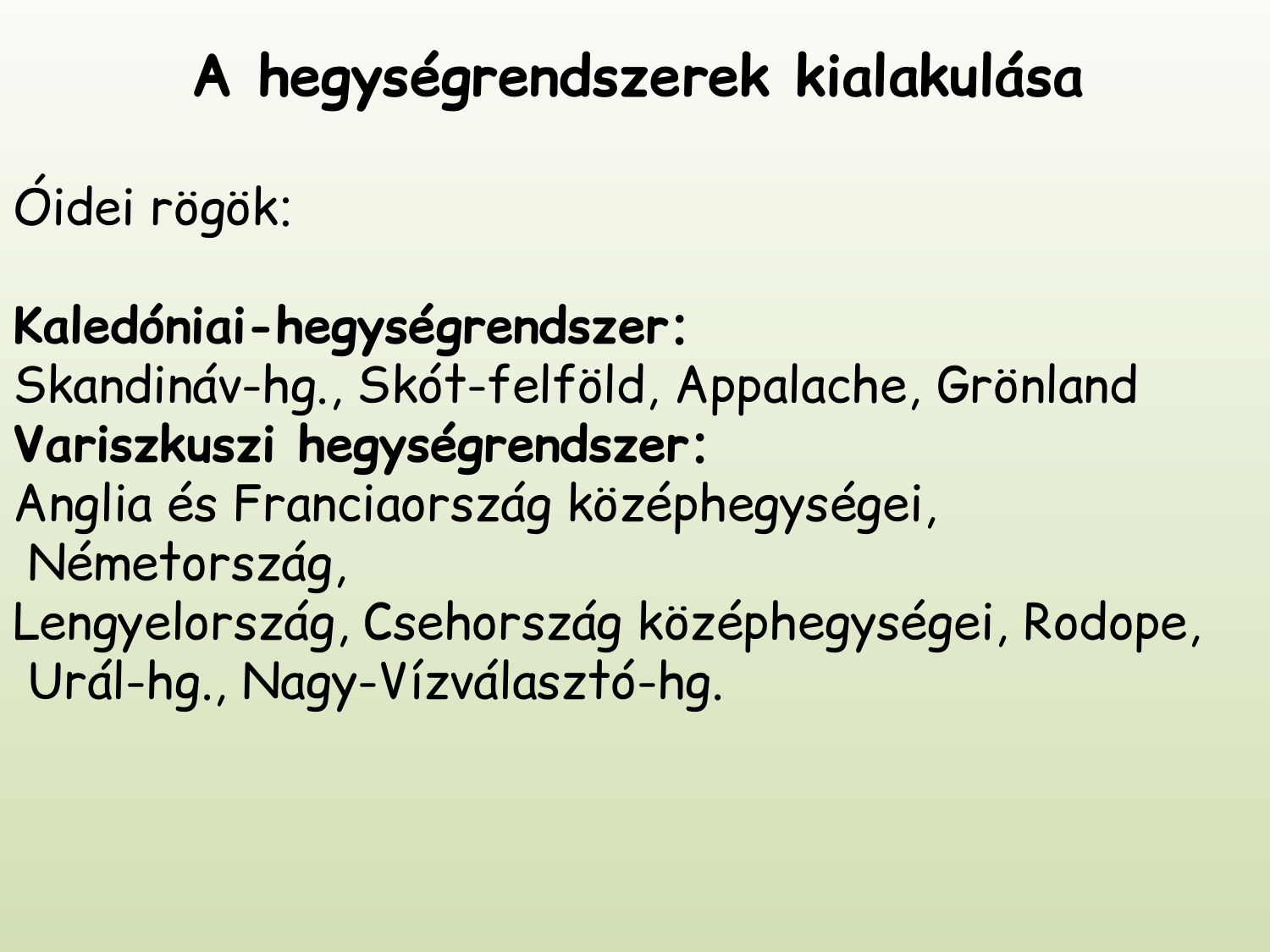

# A hegységrendszerek kialakulása
Óidei rögök:
Kaledóniai-hegységrendszer:
Skandináv-hg., Skót-felföld, Appalache, Grönland
Variszkuszi hegységrendszer:
Anglia és Franciaország középhegységei,  Németország,
Lengyelország, Csehország középhegységei, Rodope,  Urál-hg., Nagy-Vízválasztó-hg.